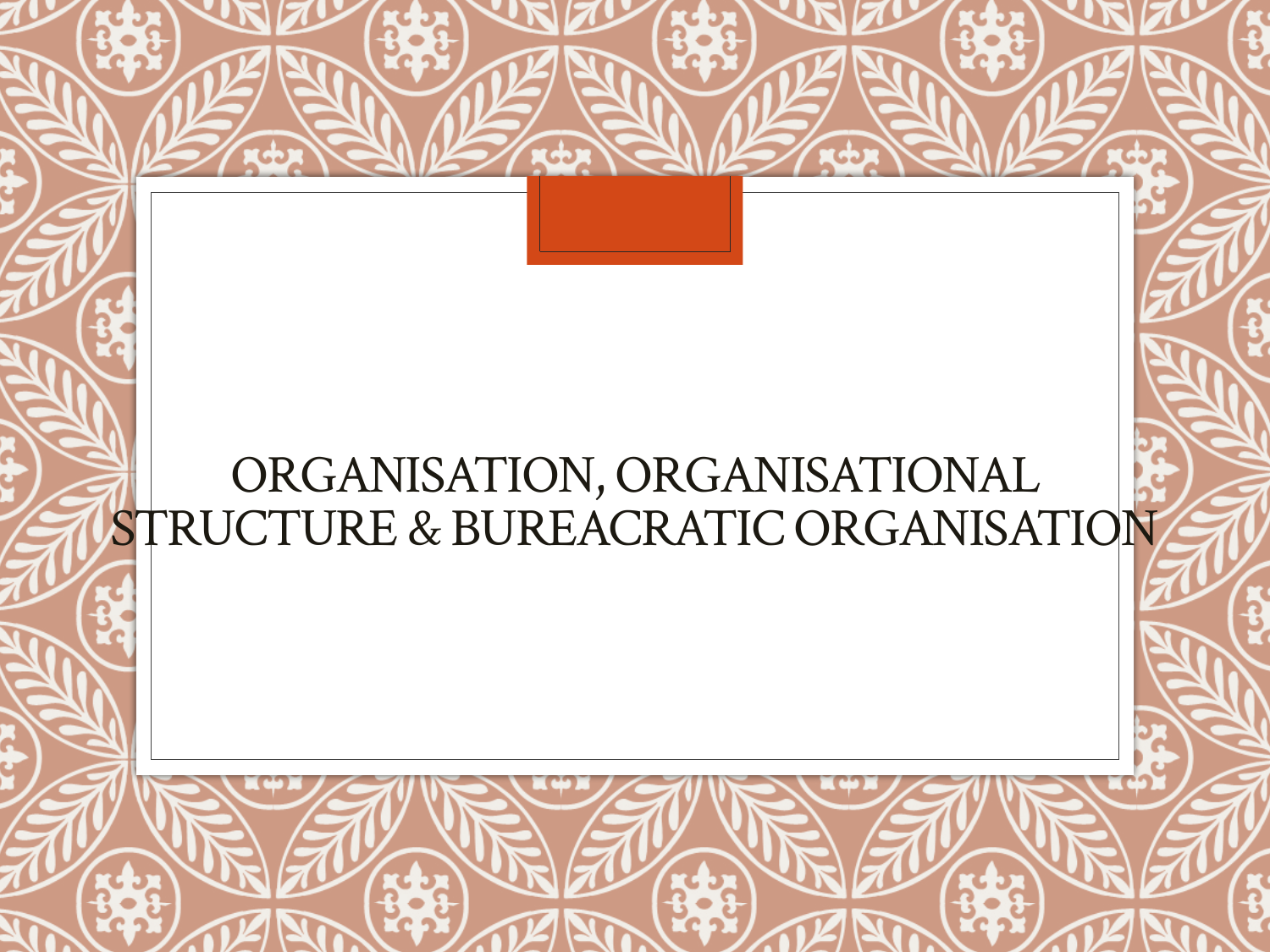

# ORGANISATION, ORGANISATIONAL STRUCTURE & BUREACRATIC ORGANISATION